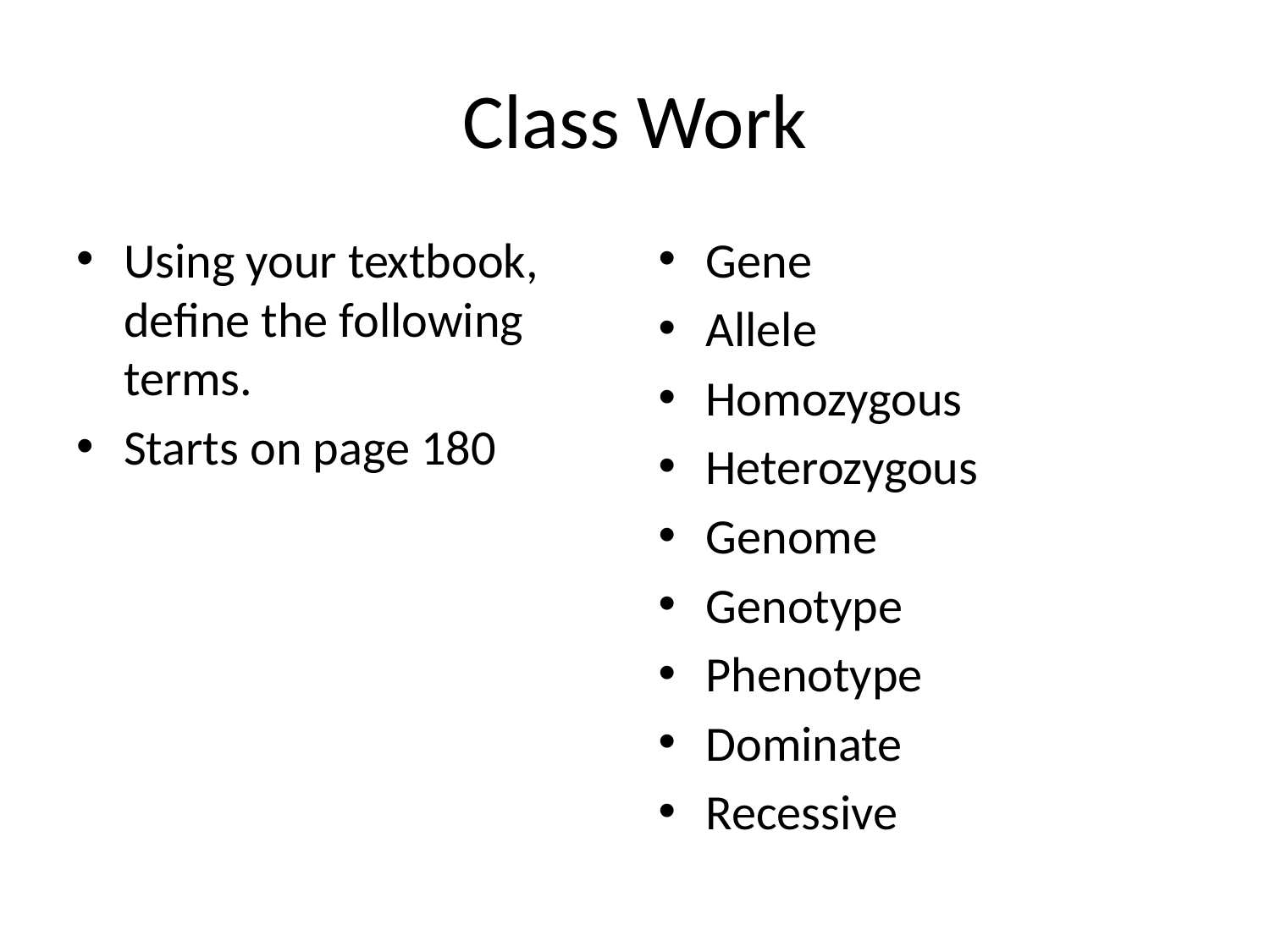

# Class Work
Using your textbook, define the following terms.
Starts on page 180

Gene
Allele
Homozygous
Heterozygous
Genome
Genotype
Phenotype
Dominate
Recessive